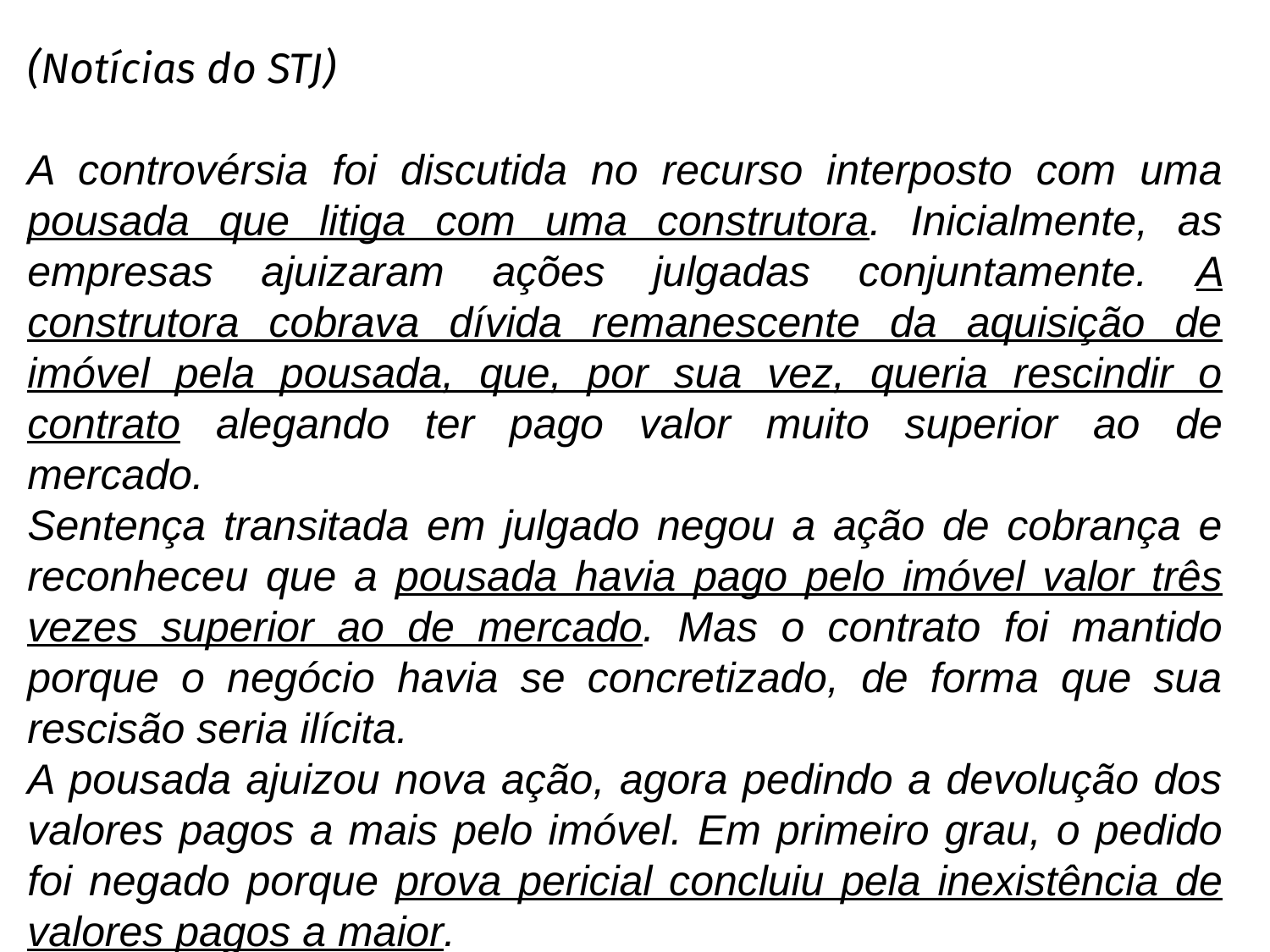

(Notícias do STJ)

A controvérsia foi discutida no recurso interposto com uma pousada que litiga com uma construtora. Inicialmente, as empresas ajuizaram ações julgadas conjuntamente. A construtora cobrava dívida remanescente da aquisição de imóvel pela pousada, que, por sua vez, queria rescindir o contrato alegando ter pago valor muito superior ao de mercado.
Sentença transitada em julgado negou a ação de cobrança e reconheceu que a pousada havia pago pelo imóvel valor três vezes superior ao de mercado. Mas o contrato foi mantido porque o negócio havia se concretizado, de forma que sua rescisão seria ilícita.
A pousada ajuizou nova ação, agora pedindo a devolução dos valores pagos a mais pelo imóvel. Em primeiro grau, o pedido foi negado porque prova pericial concluiu pela inexistência de valores pagos a maior.